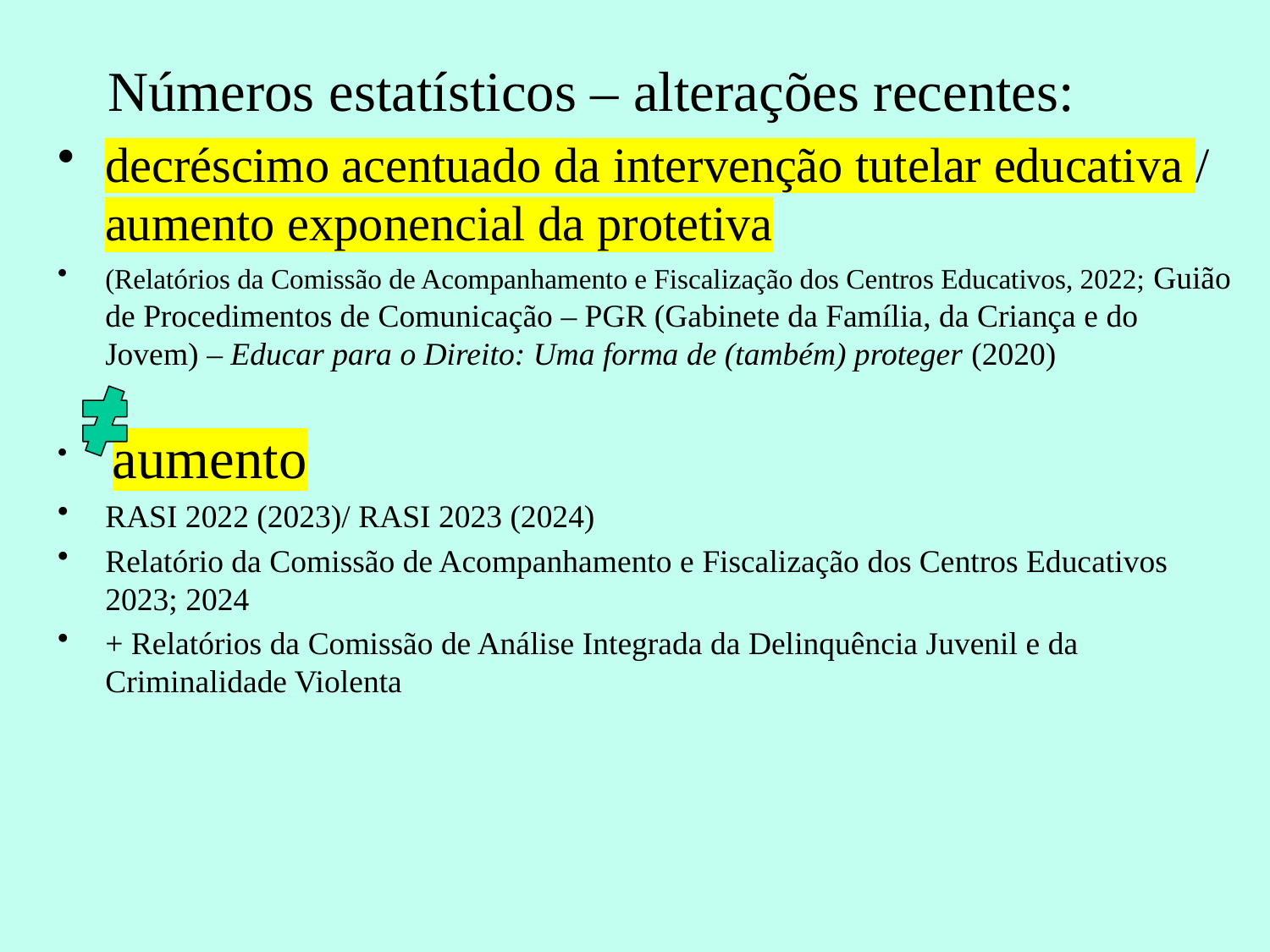

# Números estatísticos – alterações recentes:
decréscimo acentuado da intervenção tutelar educativa / aumento exponencial da protetiva
(Relatórios da Comissão de Acompanhamento e Fiscalização dos Centros Educativos, 2022; Guião de Procedimentos de Comunicação – PGR (Gabinete da Família, da Criança e do Jovem) – Educar para o Direito: Uma forma de (também) proteger (2020)

 aumento
RASI 2022 (2023)/ RASI 2023 (2024)
Relatório da Comissão de Acompanhamento e Fiscalização dos Centros Educativos 2023; 2024
+ Relatórios da Comissão de Análise Integrada da Delinquência Juvenil e da Criminalidade Violenta